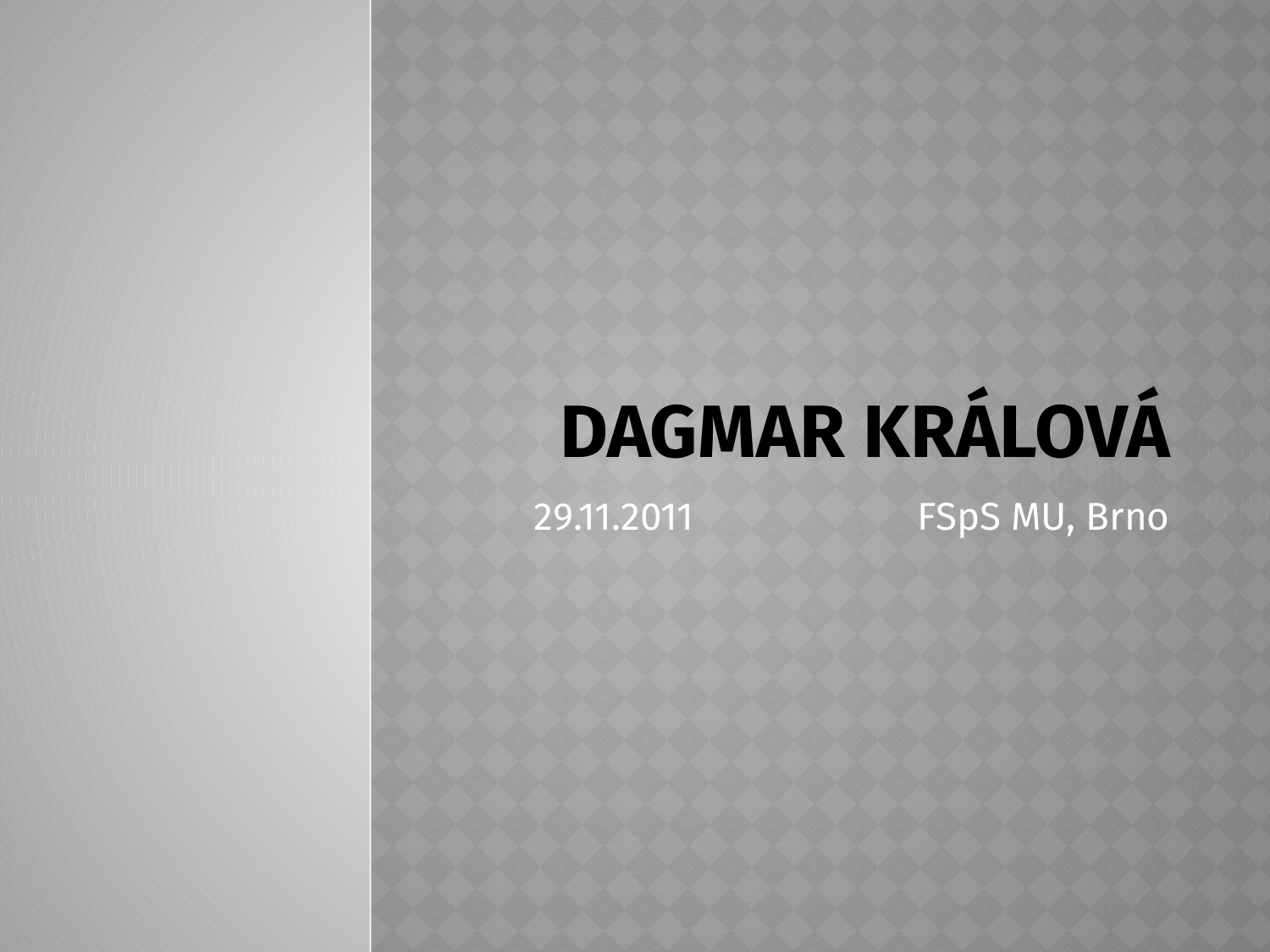

# Dagmar Králová
29.11.2011                      FSpS MU, Brno